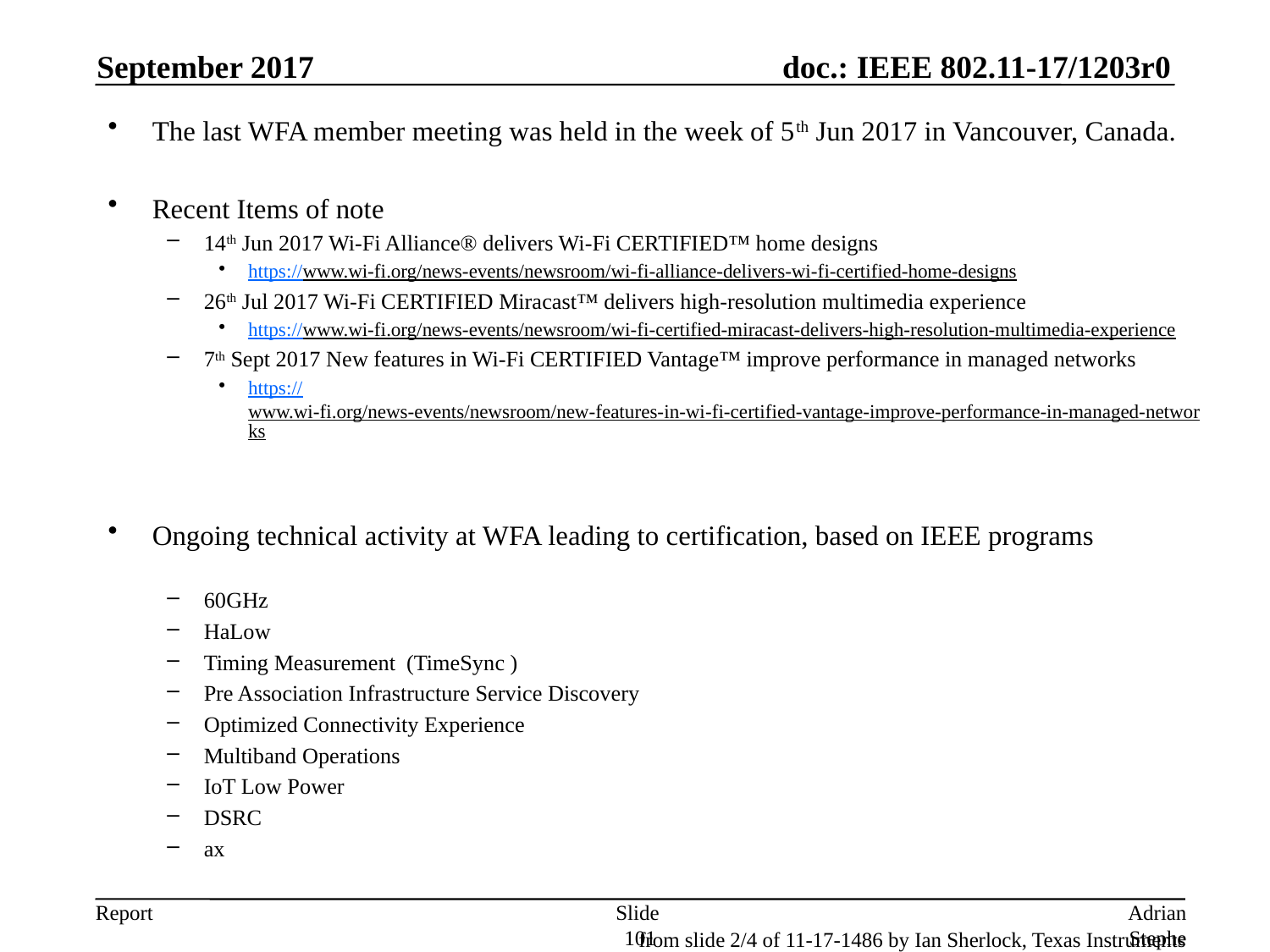

September 2017
The last WFA member meeting was held in the week of 5th Jun 2017 in Vancouver, Canada.

Recent Items of note
14th Jun 2017 Wi-Fi Alliance® delivers Wi-Fi CERTIFIED™ home designs
https://www.wi-fi.org/news-events/newsroom/wi-fi-alliance-delivers-wi-fi-certified-home-designs
26th Jul 2017 Wi-Fi CERTIFIED Miracast™ delivers high-resolution multimedia experience
https://www.wi-fi.org/news-events/newsroom/wi-fi-certified-miracast-delivers-high-resolution-multimedia-experience
7th Sept 2017 New features in Wi-Fi CERTIFIED Vantage™ improve performance in managed networks
https://www.wi-fi.org/news-events/newsroom/new-features-in-wi-fi-certified-vantage-improve-performance-in-managed-networks

Ongoing technical activity at WFA leading to certification, based on IEEE programs

60GHz
HaLow
Timing Measurement  (TimeSync )
Pre Association Infrastructure Service Discovery
Optimized Connectivity Experience
Multiband Operations
IoT Low Power
DSRC
ax

Slide 101
Adrian Stephens, Intel Corporation
from slide 2/4 of 11-17-1486 by Ian Sherlock, Texas Instruments